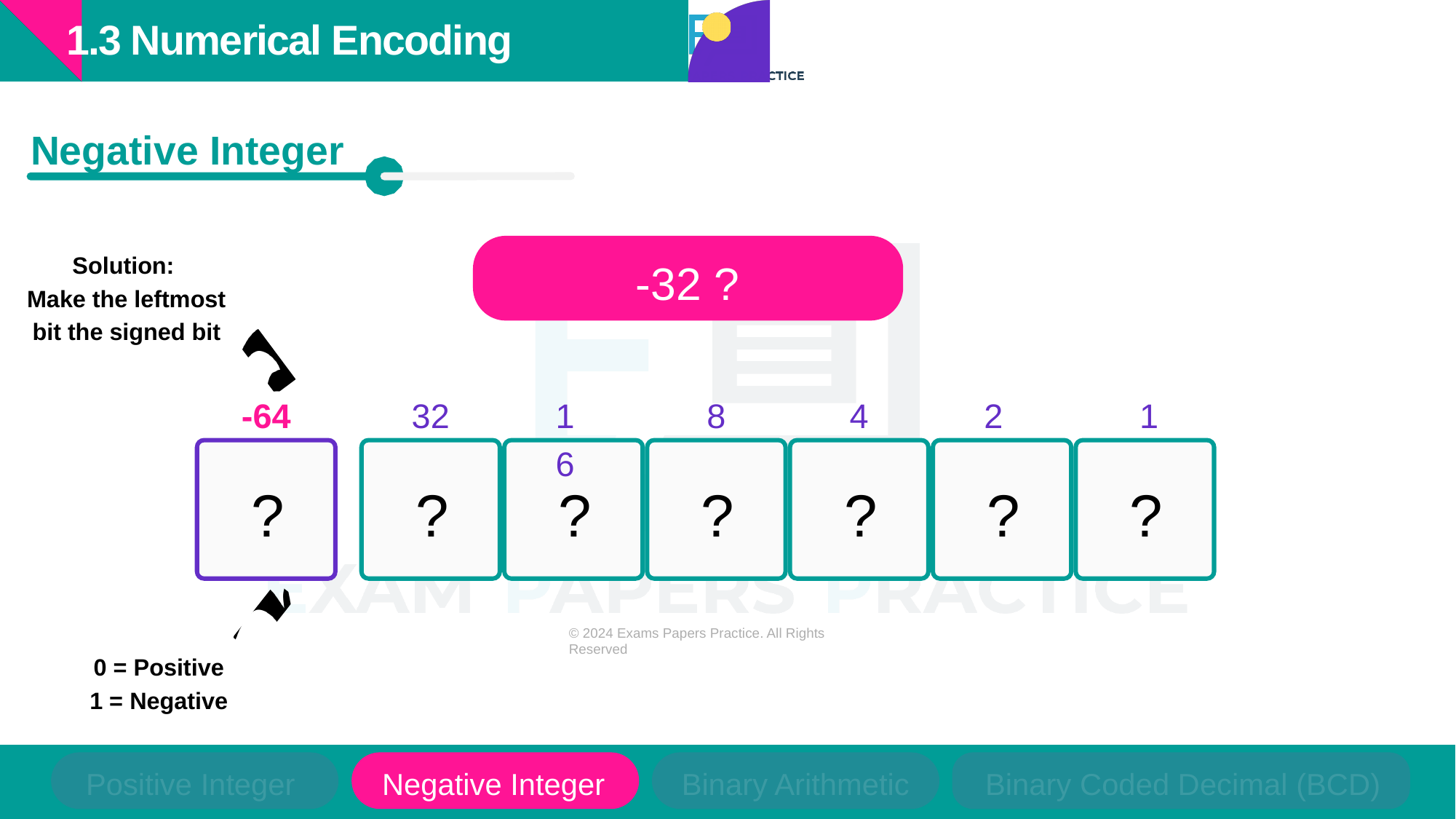

1.3 Numerical Encoding
Negative Integer

-32 ?

Solution:
Make the leftmost
 bit the signed bit

8
4
2
1
-64
32
16

?
?
?
?
?
?
?

0 = Positive
1 = Negative

Positive Integer
Negative Integer
Binary Arithmetic
Binary Coded Decimal (BCD)